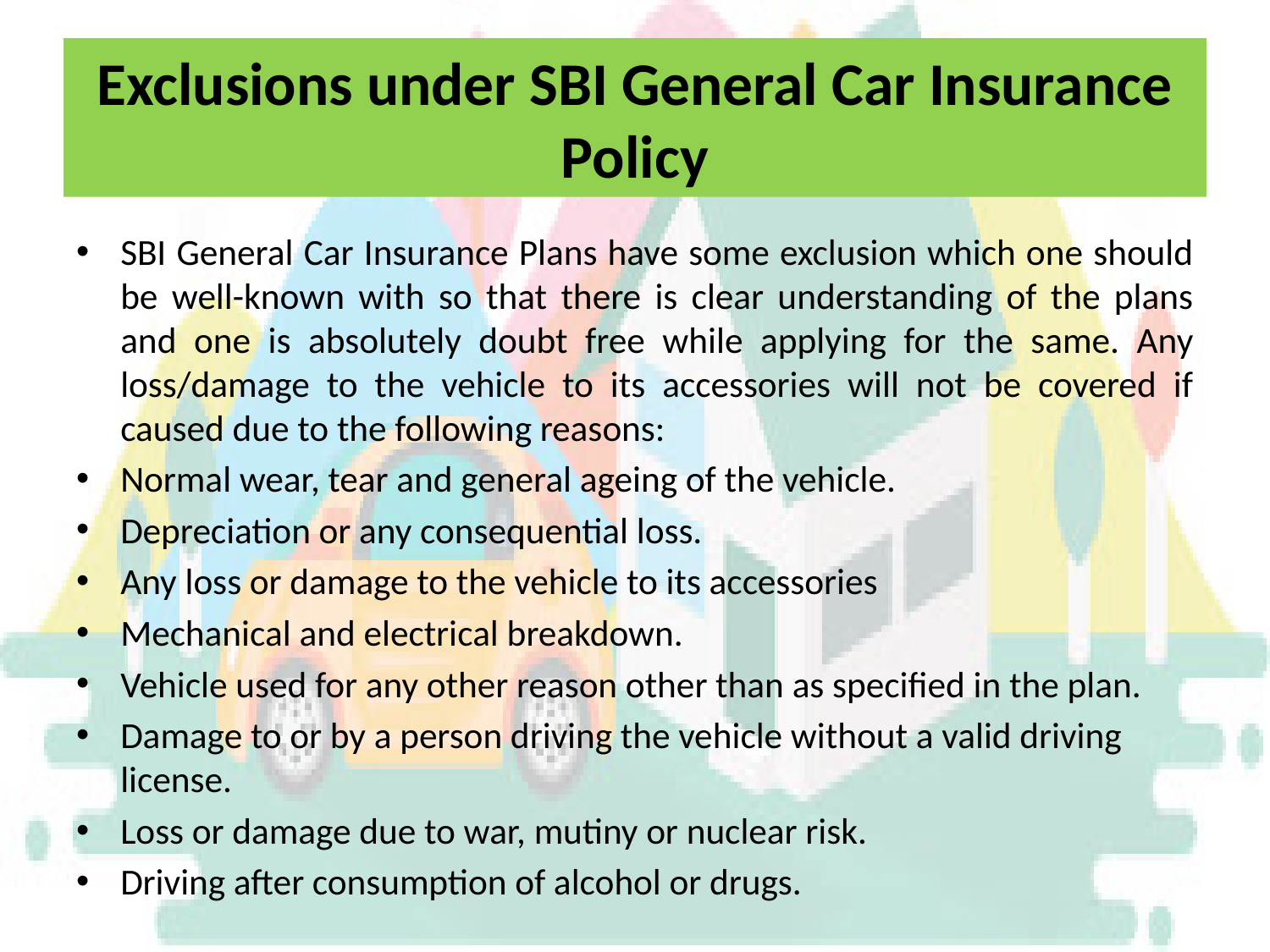

# Exclusions under SBI General Car Insurance Policy
SBI General Car Insurance Plans have some exclusion which one should be well-known with so that there is clear understanding of the plans and one is absolutely doubt free while applying for the same. Any loss/damage to the vehicle to its accessories will not be covered if caused due to the following reasons:
Normal wear, tear and general ageing of the vehicle.
Depreciation or any consequential loss.
Any loss or damage to the vehicle to its accessories
Mechanical and electrical breakdown.
Vehicle used for any other reason other than as specified in the plan.
Damage to or by a person driving the vehicle without a valid driving license.
Loss or damage due to war, mutiny or nuclear risk.
Driving after consumption of alcohol or drugs.